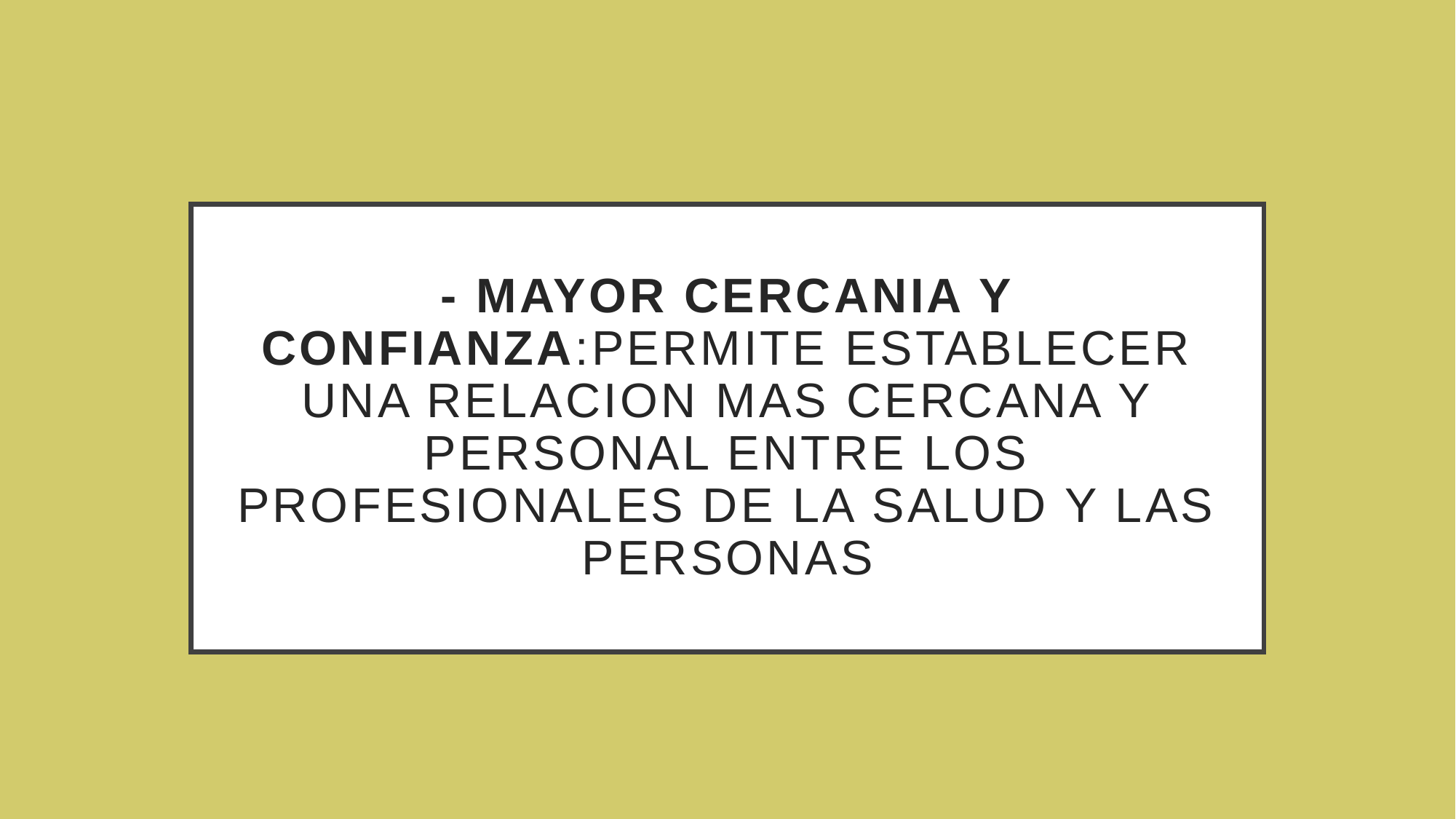

# - MAYOR CERCANIA Y CONFIANZA:PERMITE ESTABLECER UNA RELACION MAS CERCANA Y PERSONAL ENTRE LOS PROFESIONALES DE LA SALUD Y LAS PERSONAS